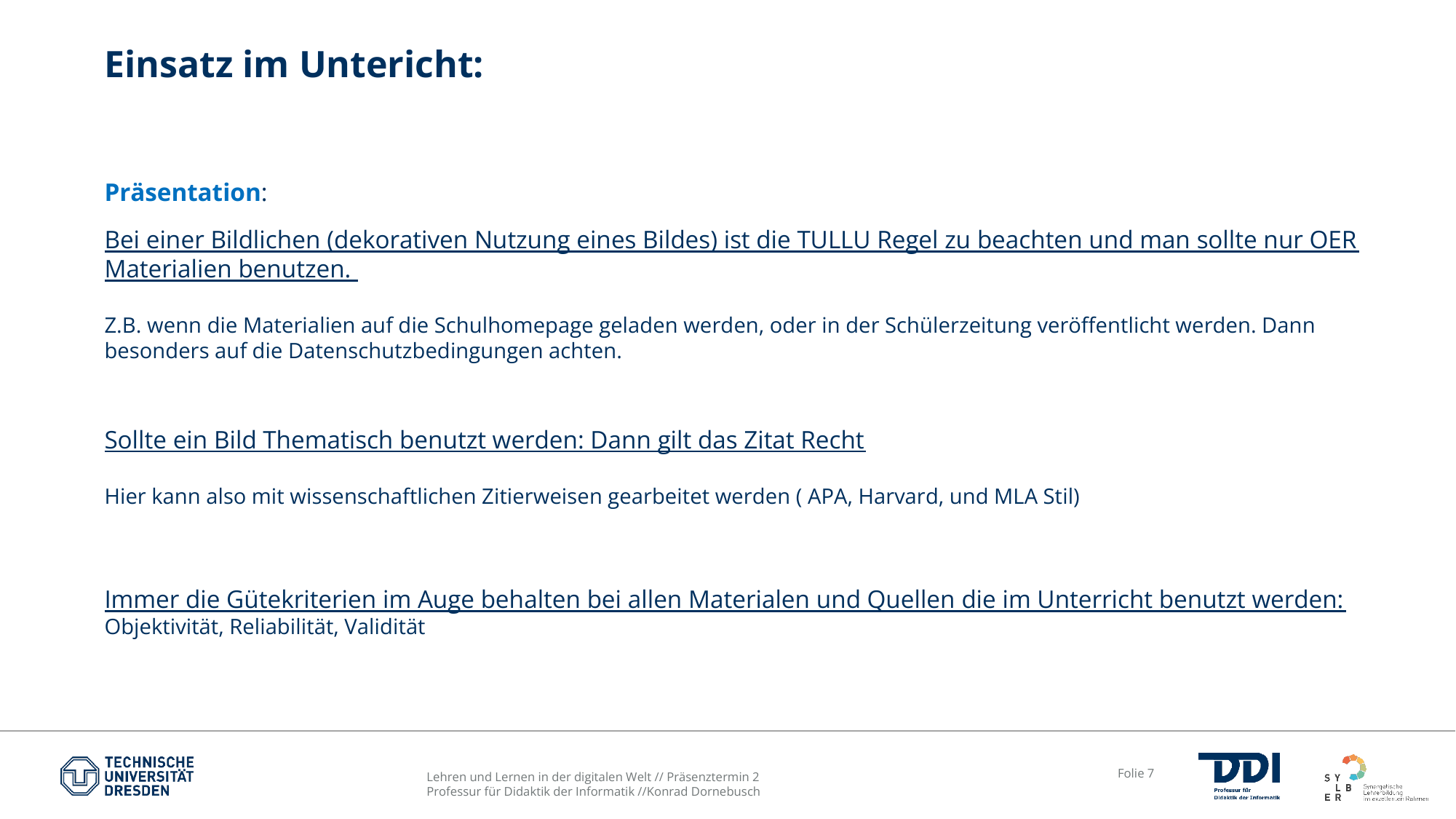

# Einsatz im Untericht:
Präsentation:
Bei einer Bildlichen (dekorativen Nutzung eines Bildes) ist die TULLU Regel zu beachten und man sollte nur OER Materialien benutzen.
Z.B. wenn die Materialien auf die Schulhomepage geladen werden, oder in der Schülerzeitung veröffentlicht werden. Dann besonders auf die Datenschutzbedingungen achten.

Sollte ein Bild Thematisch benutzt werden: Dann gilt das Zitat Recht
Hier kann also mit wissenschaftlichen Zitierweisen gearbeitet werden ( APA, Harvard, und MLA Stil)
Immer die Gütekriterien im Auge behalten bei allen Materialen und Quellen die im Unterricht benutzt werden:
Objektivität, Reliabilität, Validität